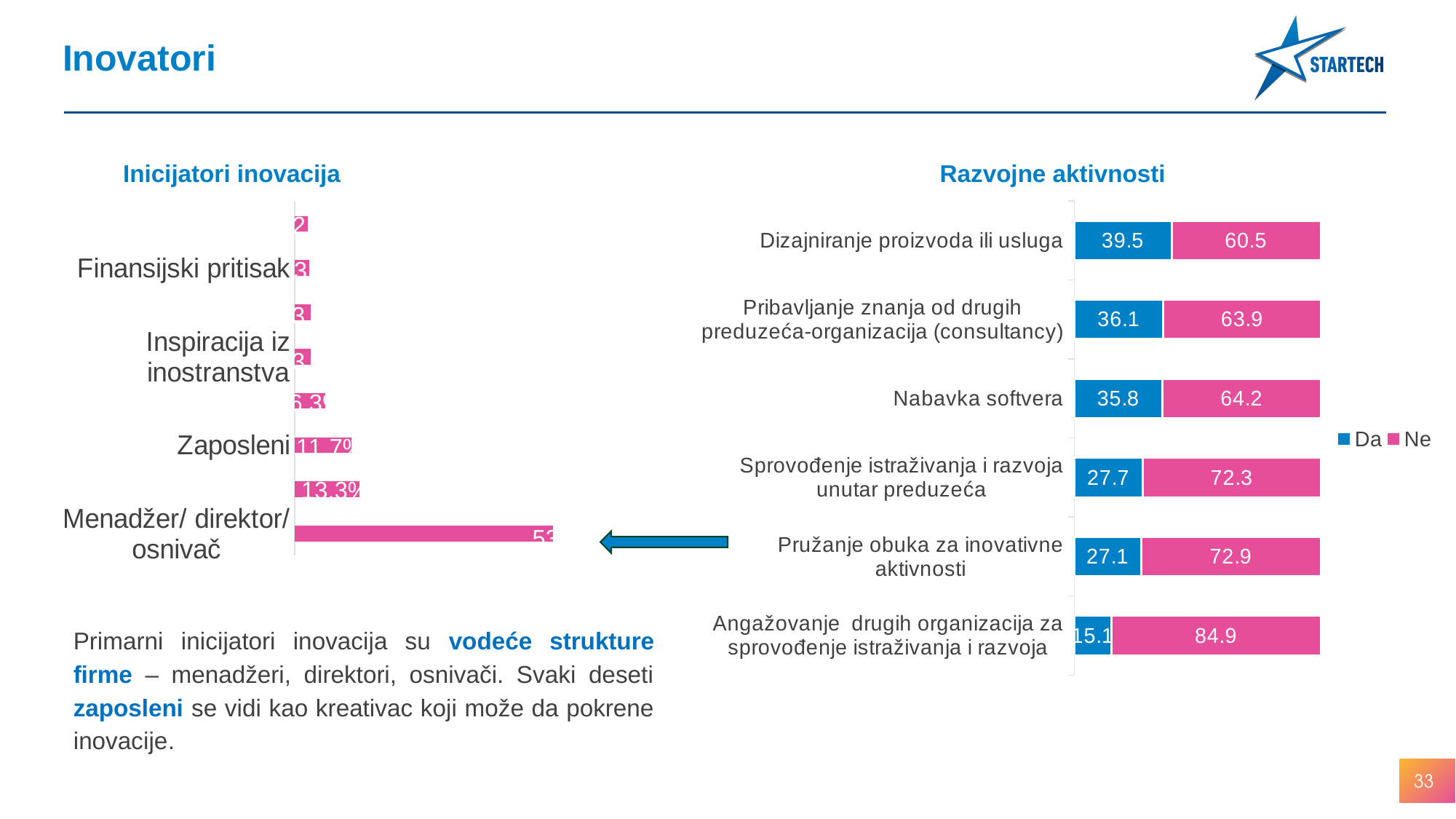

Inovatori

Inicijatori inovacija
Razvojne aktivnosti

### Chart

| Category | Da | Ne |
|---|---|---|
| Dizajniranje proizvoda ili usluga | 39.45783132530119 | 60.54216867469879 |
| Pribavljanje znanja od drugih preduzeća-organizacija (consultancy) | 36.144578313253014 | 63.85542168674696 |
| Nabavka softvera | 35.8433734939759 | 64.15662650602405 |
| Sprovođenje istraživanja i razvoja unutar preduzeća | 27.710843373493976 | 72.28915662650603 |
| Pružanje obuka za inovativne aktivnosti | 27.108433734939748 | 72.89156626506029 |
| Angažovanje  drugih organizacija za sprovođenje istraživanja i razvoja | 15.06024096385542 | 84.93975903614458 |

### Chart

| Category | Series 1 |
|---|---|
| Menadžer/ direktor/ osnivač | 0.53 |
| Nova tehnologija | 0.133 |
| Zaposleni | 0.117 |
| Organizaciona promena | 0.063 |
| Inspiracija iz inostranstva | 0.033 |
| Novi zakon ili drugi propisi | 0.033 |
| Finansijski pritisak | 0.03 |
| Građani | 0.027 |
Primarni inicijatori inovacija su vodeće strukture firme – menadžeri, direktori, osnivači. Svaki deseti zaposleni se vidi kao kreativac koji može da pokrene inovacije.
33